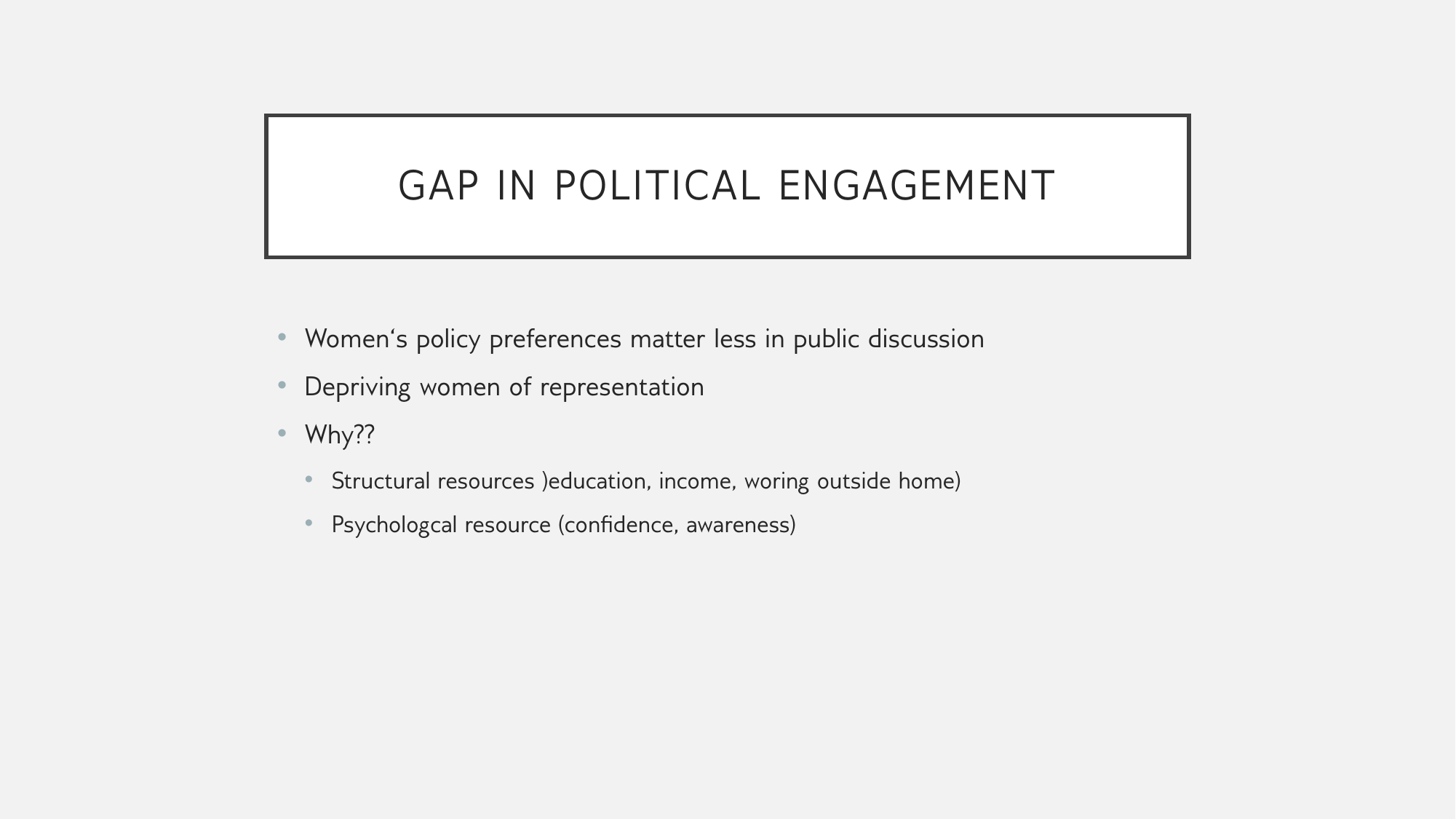

# Gap in political engagement
Women‘s policy preferences matter less in public discussion
Depriving women of representation
Why??
Structural resources )education, income, woring outside home)
Psychologcal resource (confidence, awareness)